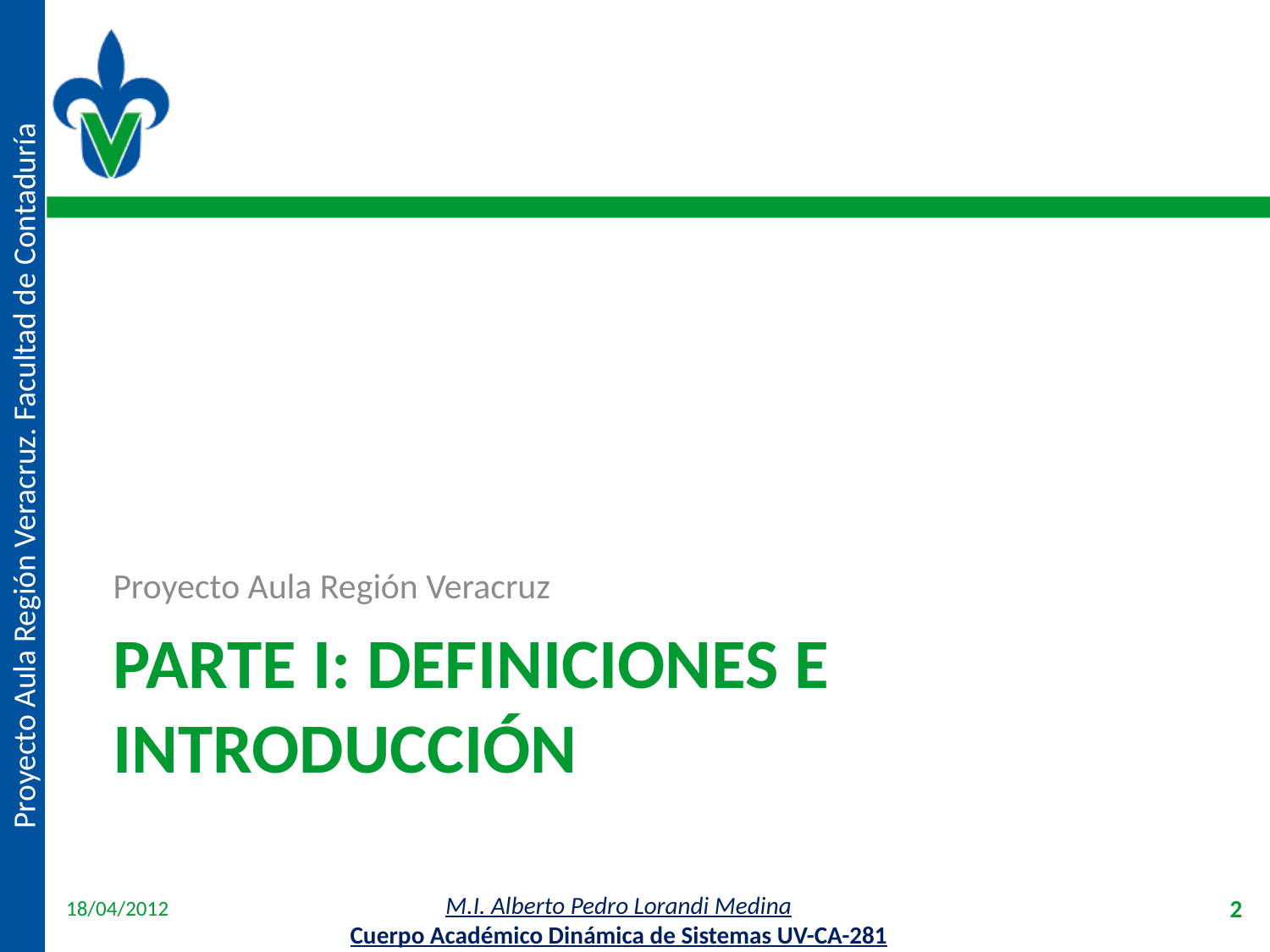

Proyecto Aula Región Veracruz
# Parte I: Definiciones e Introducción
18/04/2012
2